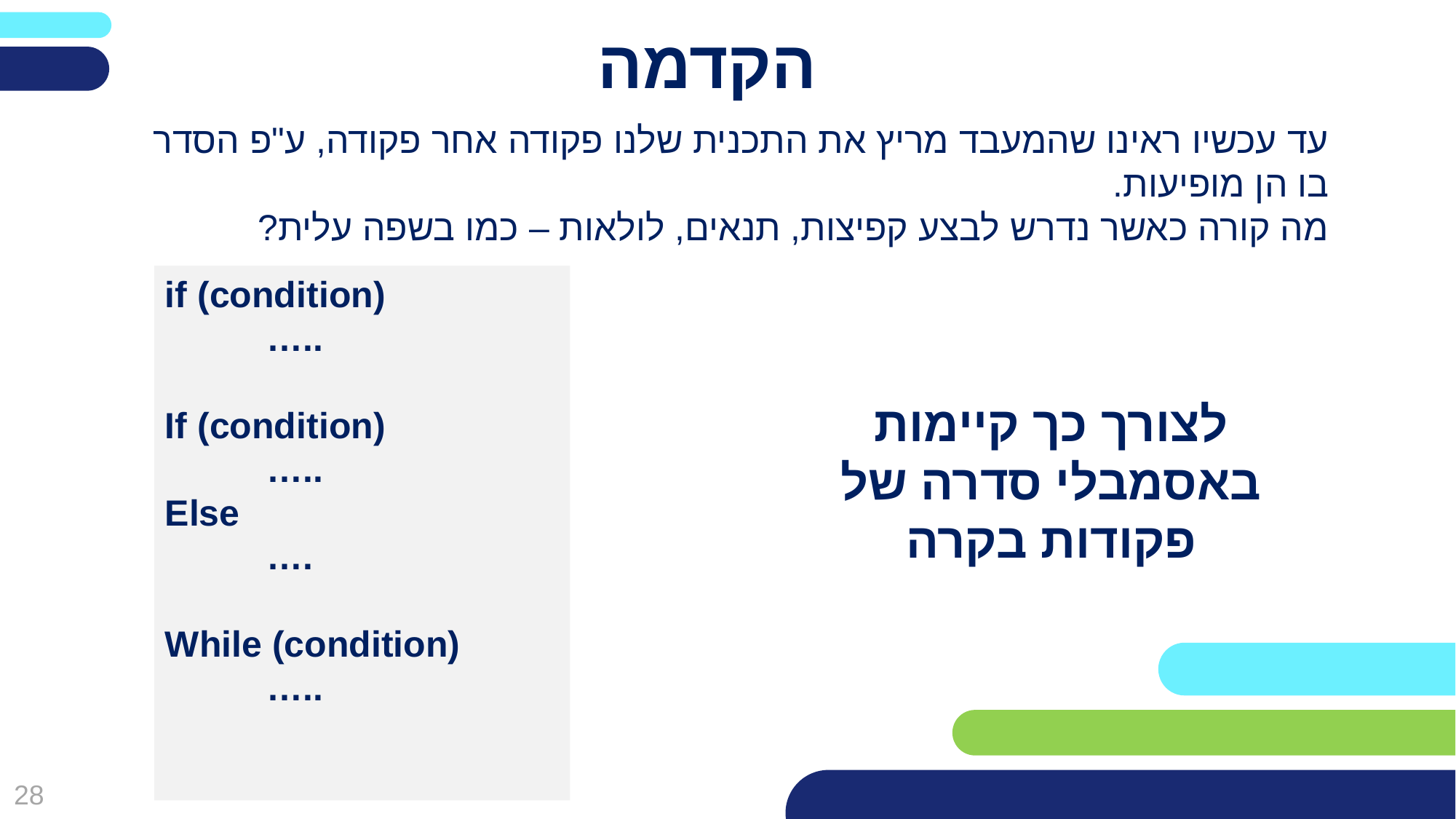

פריסה 2
(הפריסות שונות זו מזו במיקום תיבות הטקסט וגרפיקת הרקע,
ותוכלו לגוון ביניהן)
# הקדמה
עד עכשיו ראינו שהמעבד מריץ את התכנית שלנו פקודה אחר פקודה, ע"פ הסדר בו הן מופיעות.
מה קורה כאשר נדרש לבצע קפיצות, תנאים, לולאות – כמו בשפה עלית?
את השקופית הזו תוכלו לשכפל, על מנת ליצור שקופיות נוספות הזהות לה – אליהן תוכלו להכניס את התכנים.

כדי לשכפל אותה, לחצו עליה קליק ימיני בתפריט השקופיות בצד ובחרו
"שכפל שקופית" או "Duplicate Slide"
(מחקו ריבוע זה לאחר הקריאה)
if (condition)
          …..

If (condition)
          …..
Else
          ….

While (condition)
          …..

לצורך כך קיימות באסמבלי סדרה של פקודות בקרה